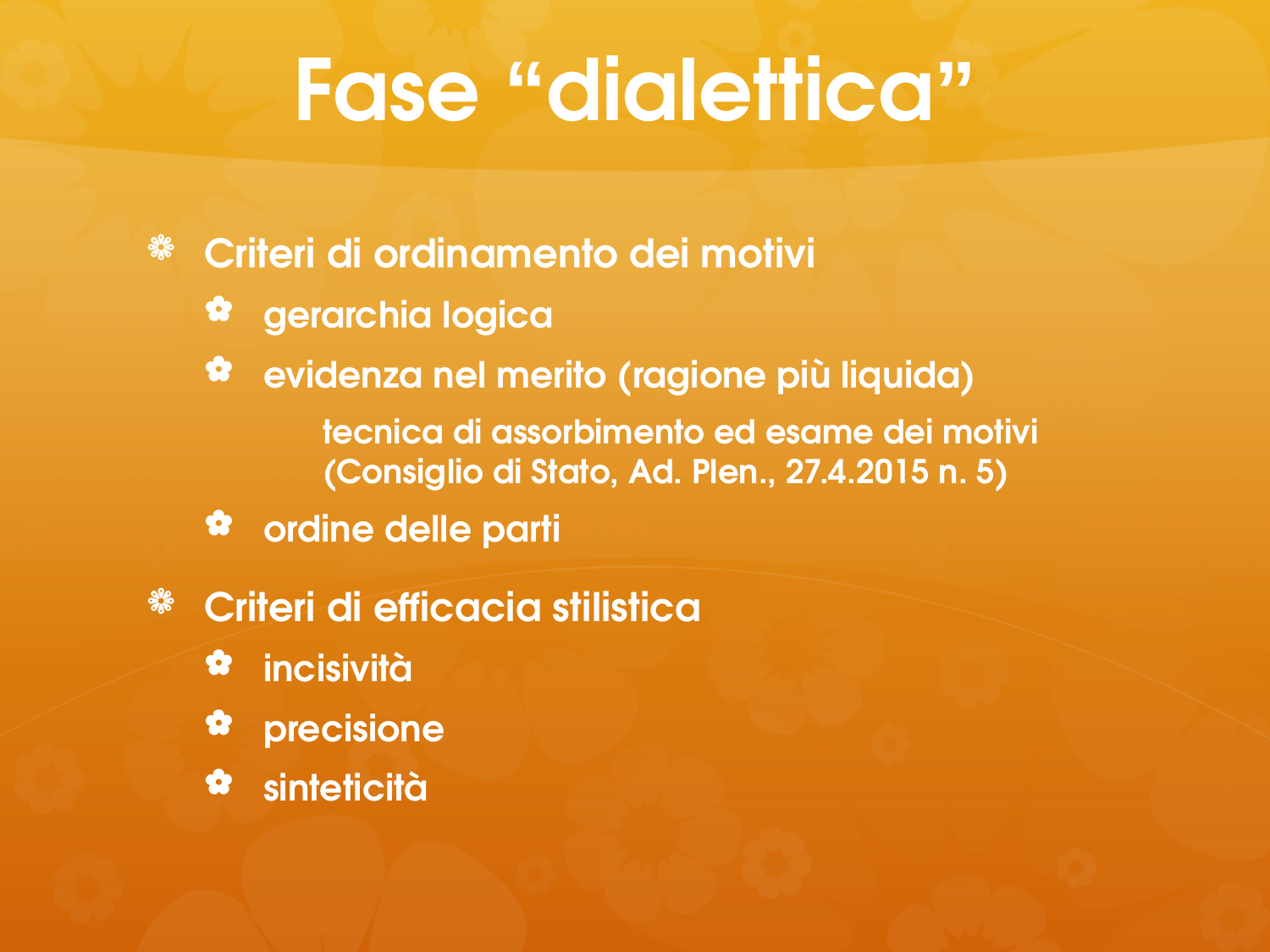

# Fase “dialettica”
Criteri di ordinamento dei motivi
gerarchia logica
evidenza nel merito (ragione più liquida)
tecnica di assorbimento ed esame dei motivi
(Consiglio di Stato, Ad. Plen., 27.4.2015 n. 5)
ordine delle parti
Criteri di efficacia stilistica
incisività
precisione
sinteticità